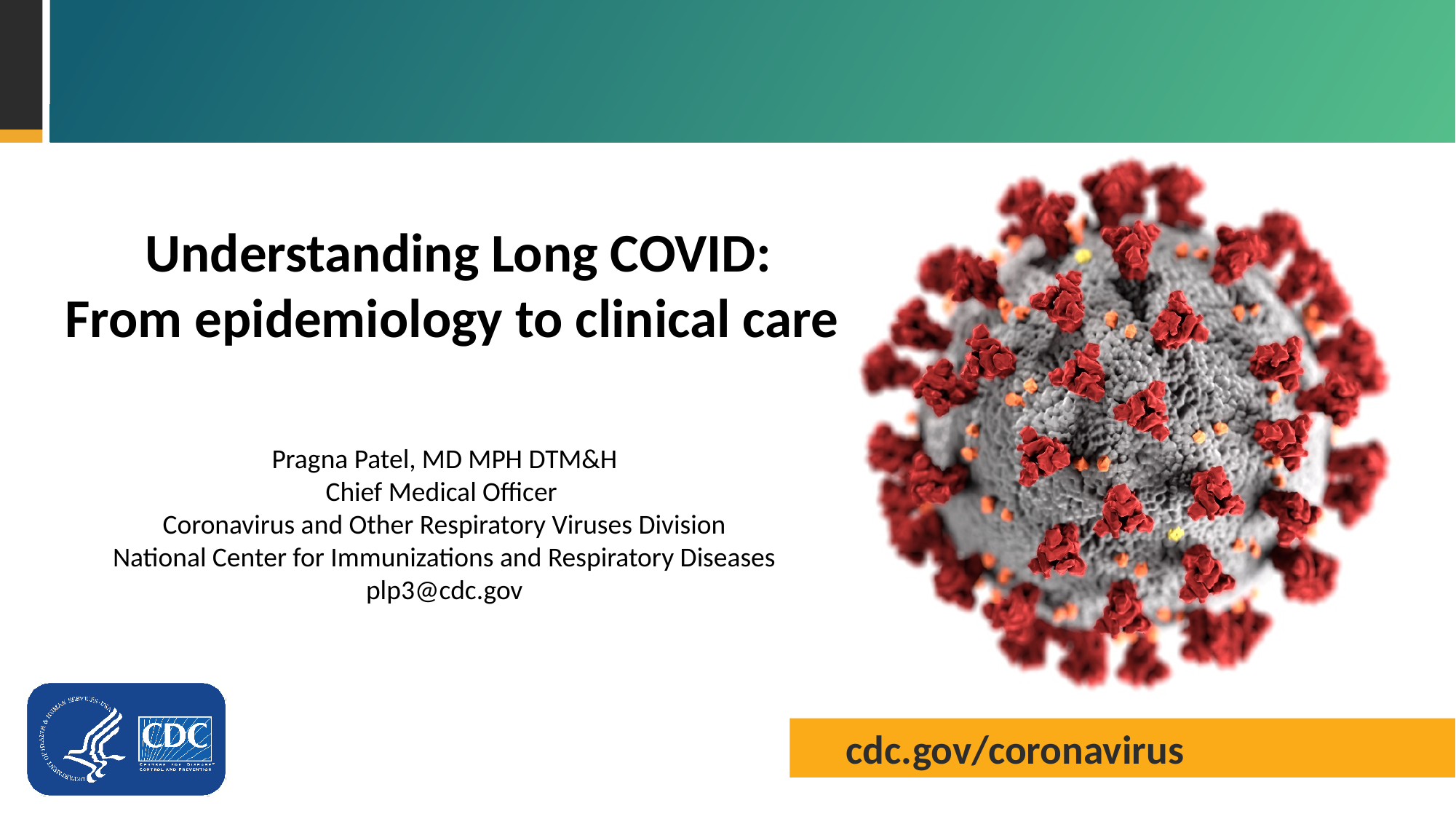

# Understanding Long COVID: From epidemiology to clinical care
Pragna Patel, MD MPH DTM&H
Chief Medical Officer
Coronavirus and Other Respiratory Viruses Division
National Center for Immunizations and Respiratory Diseases
plp3@cdc.gov